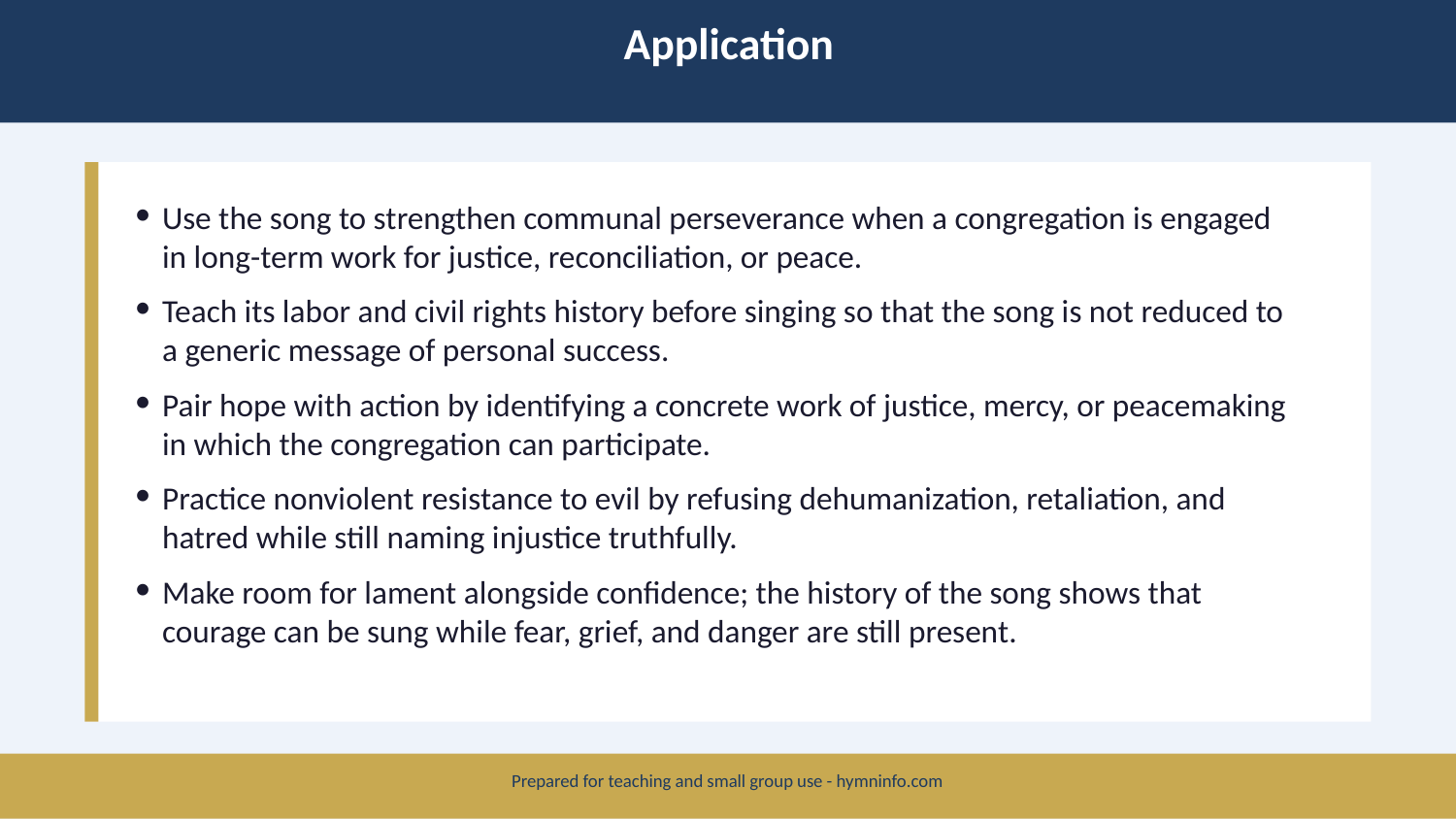

Application

Use the song to strengthen communal perseverance when a congregation is engaged in long-term work for justice, reconciliation, or peace.
Teach its labor and civil rights history before singing so that the song is not reduced to a generic message of personal success.
Pair hope with action by identifying a concrete work of justice, mercy, or peacemaking in which the congregation can participate.
Practice nonviolent resistance to evil by refusing dehumanization, retaliation, and hatred while still naming injustice truthfully.
Make room for lament alongside confidence; the history of the song shows that courage can be sung while fear, grief, and danger are still present.

Prepared for teaching and small group use - hymninfo.com